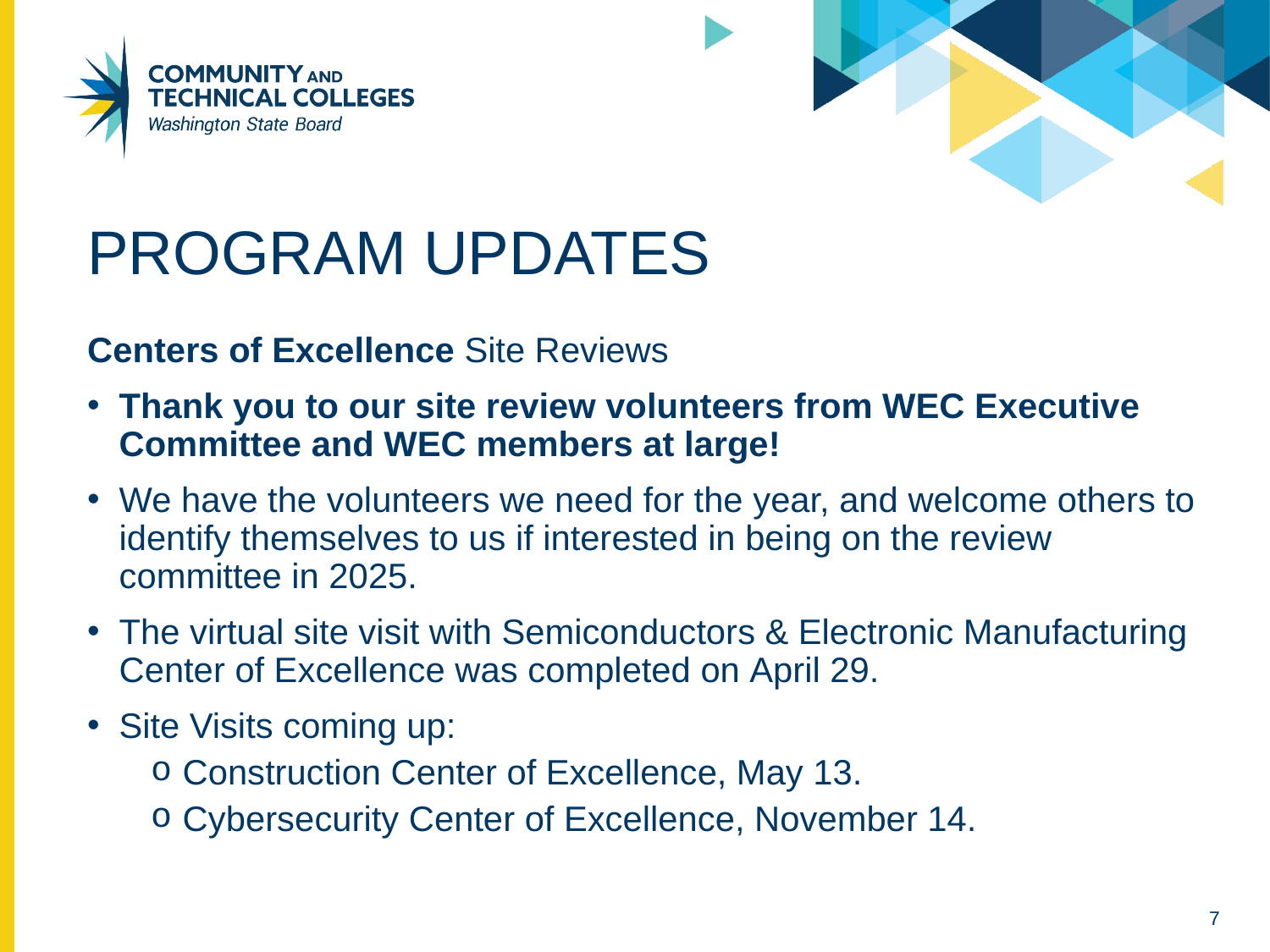

# Program Updates
Centers of Excellence Site Reviews
Thank you to our site review volunteers from WEC Executive Committee and WEC members at large!
We have the volunteers we need for the year, and welcome others to identify themselves to us if interested in being on the review committee in 2025.
The virtual site visit with Semiconductors & Electronic Manufacturing Center of Excellence was completed on April 29.
Site Visits coming up:
Construction Center of Excellence, May 13.
Cybersecurity Center of Excellence, November 14.

7